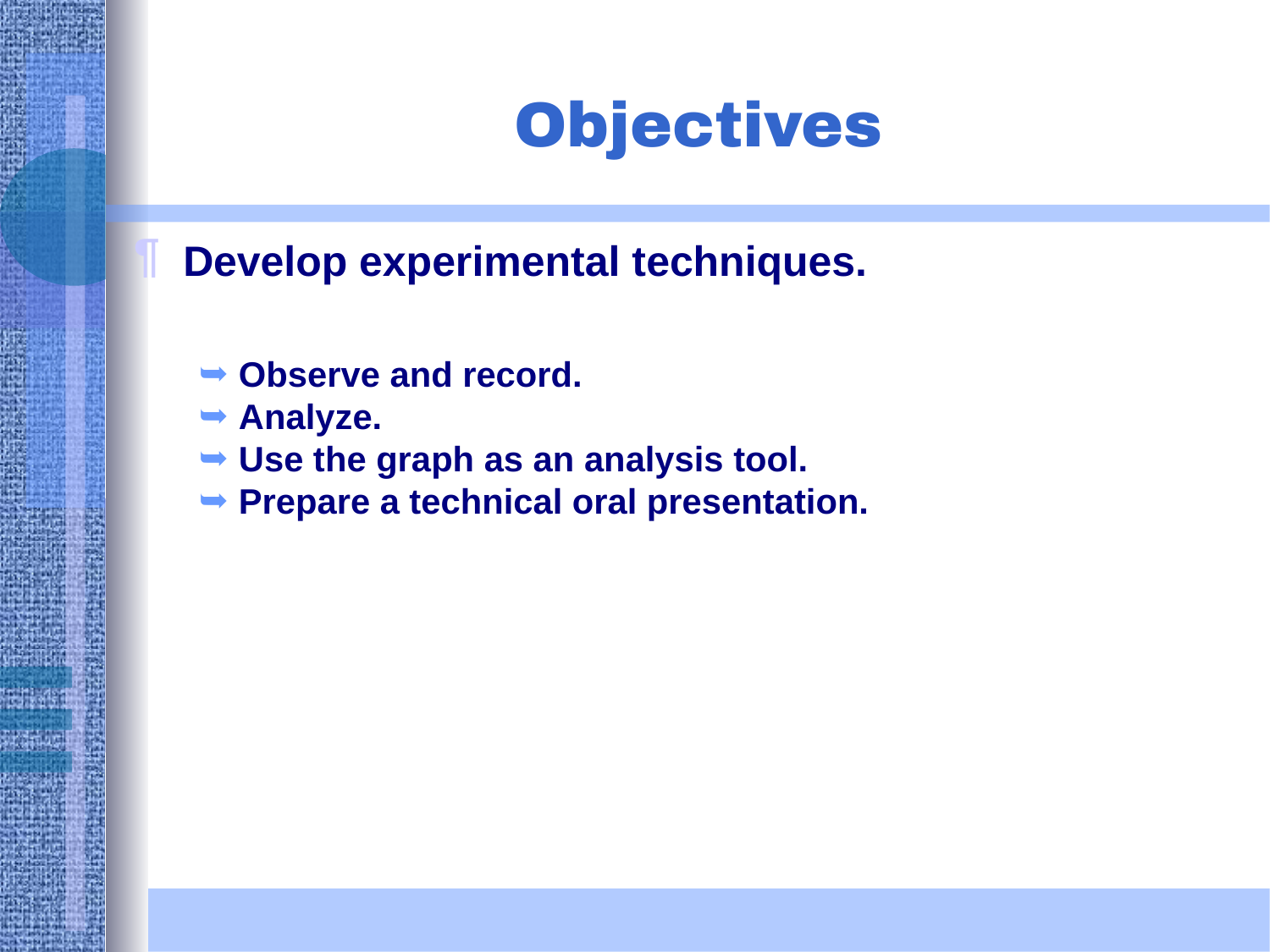

Objectives
Develop experimental techniques.

Observe and record.
Analyze.
Use the graph as an analysis tool.
Prepare a technical oral presentation.